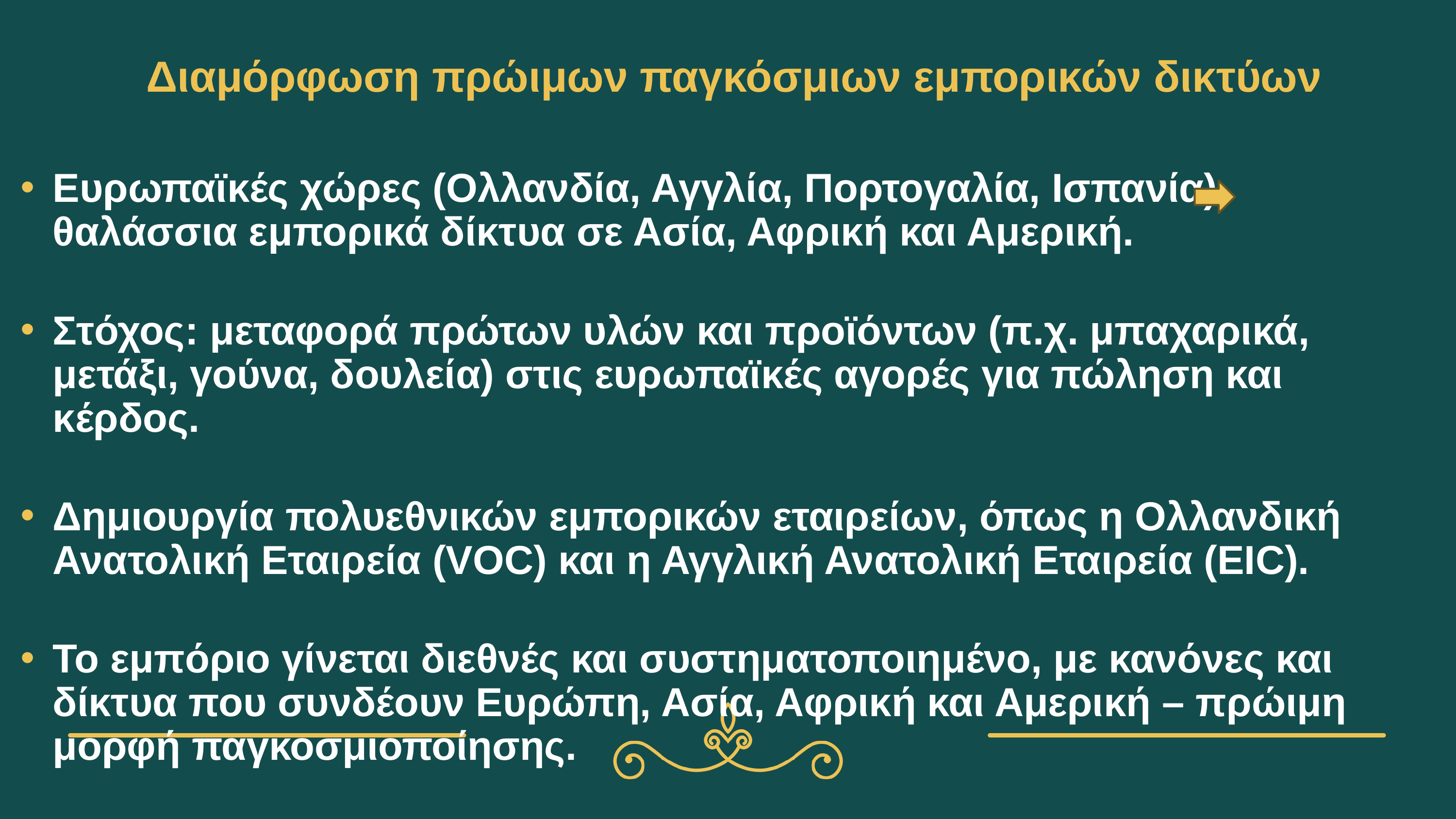

# Διαμόρφωση πρώιμων παγκόσμιων εμπορικών δικτύων
Ευρωπαϊκές χώρες (Ολλανδία, Αγγλία, Πορτογαλία, Ισπανία)      θαλάσσια εμπορικά δίκτυα σε Ασία, Αφρική και Αμερική.

Στόχος: μεταφορά πρώτων υλών και προϊόντων (π.χ. μπαχαρικά, μετάξι, γούνα, δουλεία) στις ευρωπαϊκές αγορές για πώληση και κέρδος.

Δημιουργία πολυεθνικών εμπορικών εταιρείων, όπως η Ολλανδική Ανατολική Εταιρεία (VOC) και η Αγγλική Ανατολική Εταιρεία (EIC).

Το εμπόριο γίνεται διεθνές και συστηματοποιημένο, με κανόνες και δίκτυα που συνδέουν Ευρώπη, Ασία, Αφρική και Αμερική – πρώιμη μορφή παγκοσμιοποίησης.